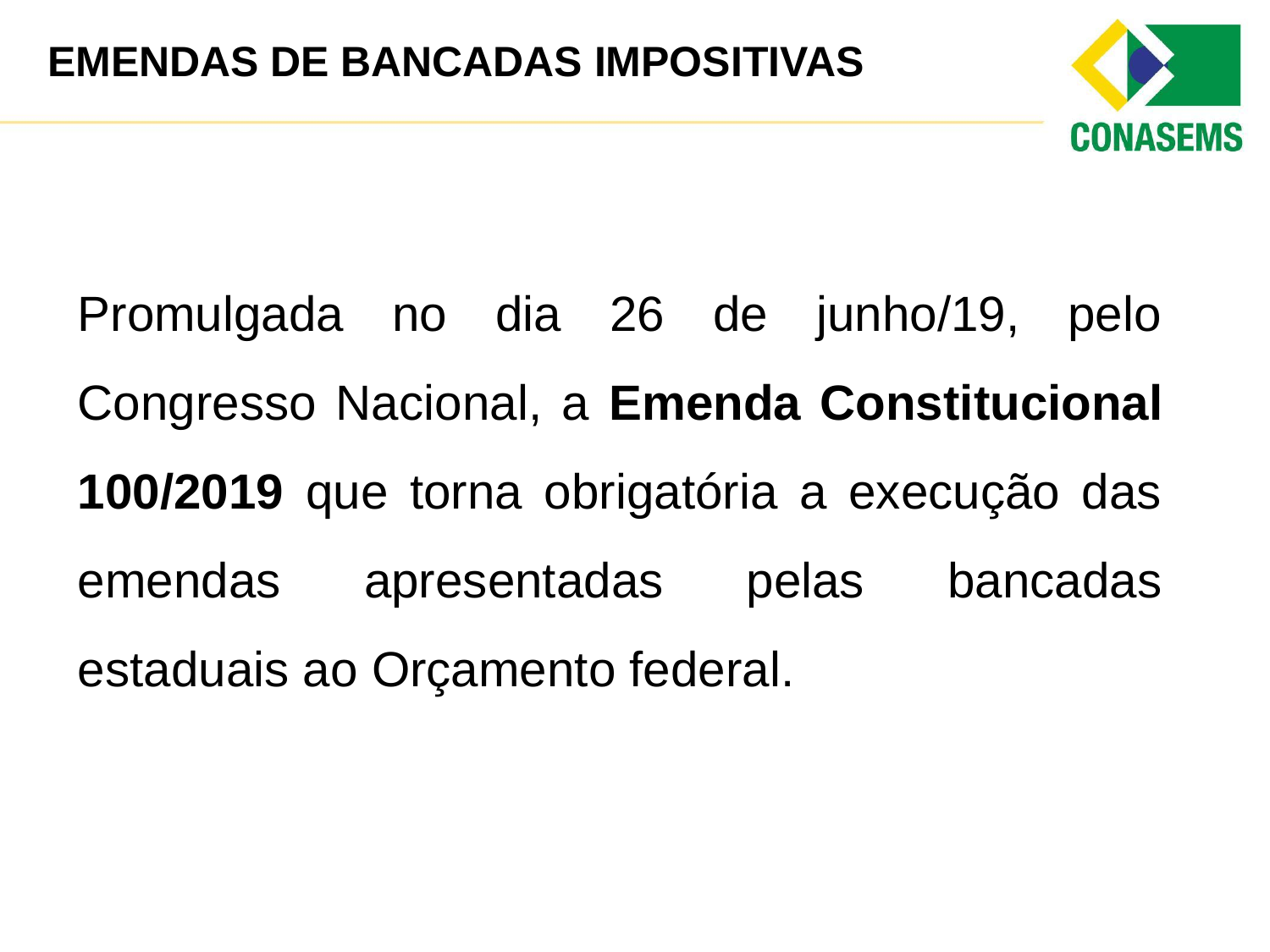

EMENDAS DE BANCADAS IMPOSITIVAS
Promulgada no dia 26 de junho/19, pelo Congresso Nacional, a Emenda Constitucional 100/2019 que torna obrigatória a execução das emendas apresentadas pelas bancadas estaduais ao Orçamento federal.